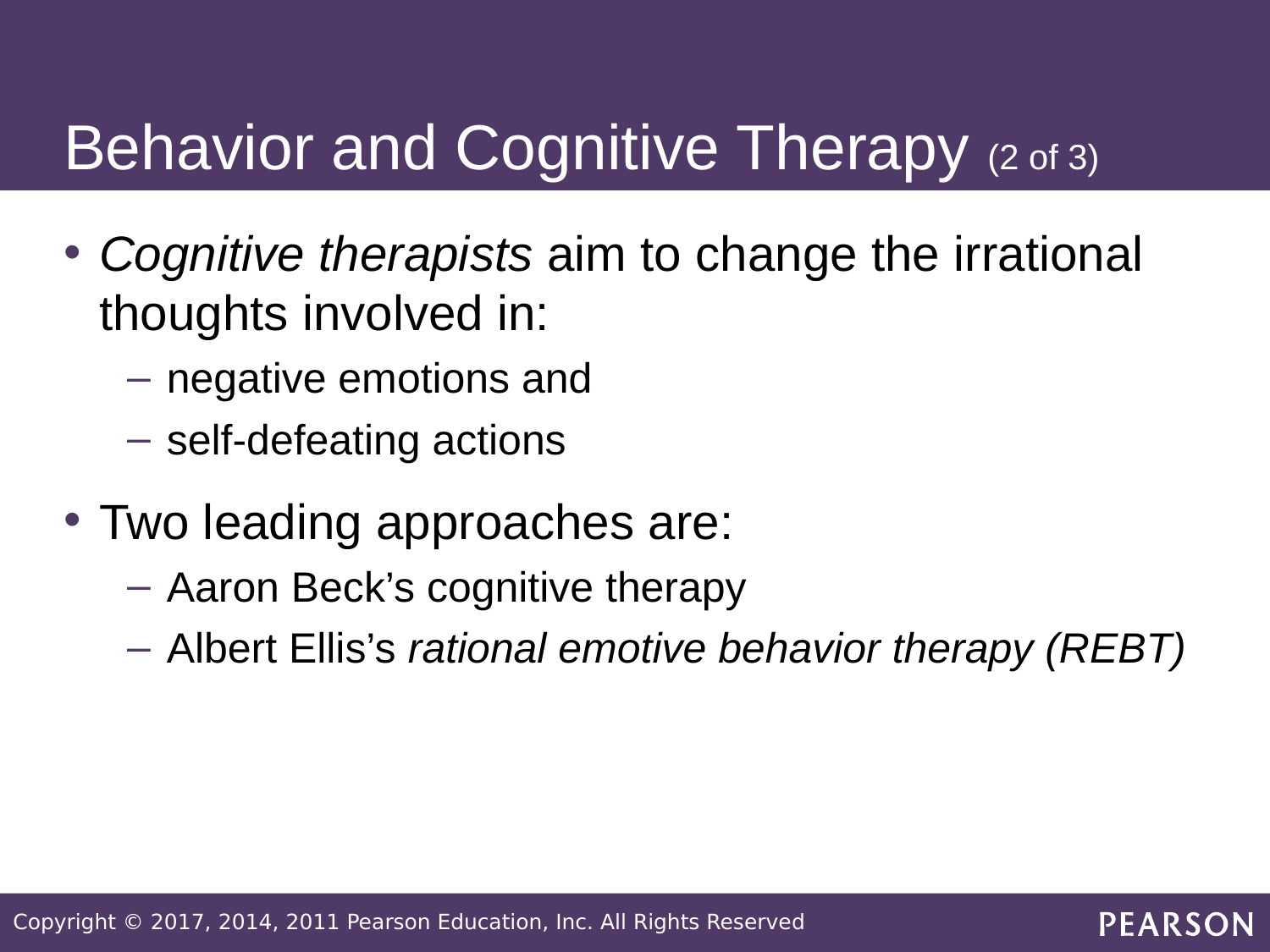

# Behavior and Cognitive Therapy (2 of 3)
Cognitive therapists aim to change the irrational thoughts involved in:
negative emotions and
self-defeating actions
Two leading approaches are:
Aaron Beck’s cognitive therapy
Albert Ellis’s rational emotive behavior therapy (REBT)